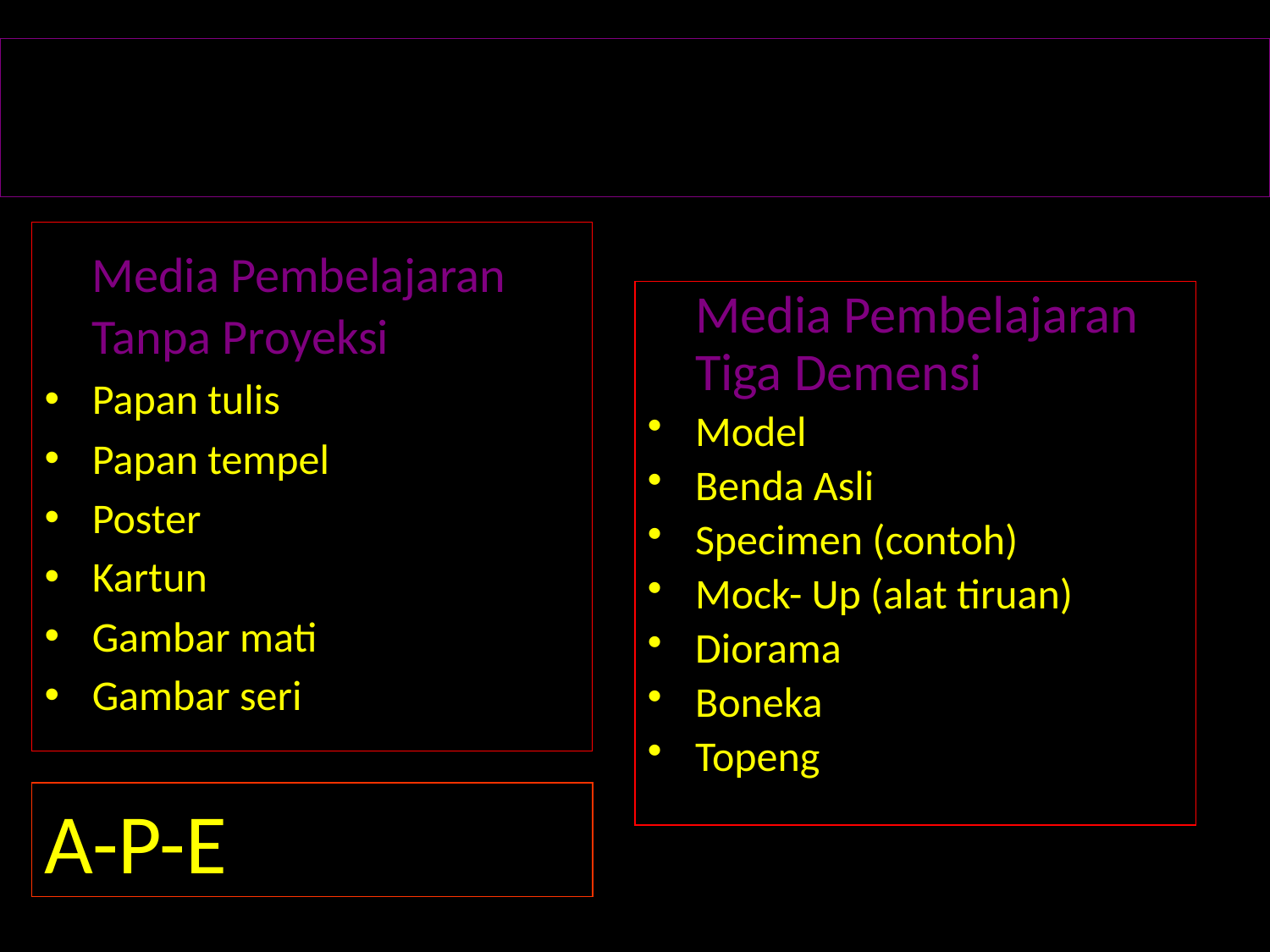

# Beberapa Jenis Media Pembelajaran di PAUD/ SD
	Media Pembelajaran Tanpa Proyeksi
Papan tulis
Papan tempel
Poster
Kartun
Gambar mati
Gambar seri
	Media Pembelajaran Tiga Demensi
Model
Benda Asli
Specimen (contoh)
Mock- Up (alat tiruan)
Diorama
Boneka
Topeng
A-P-E